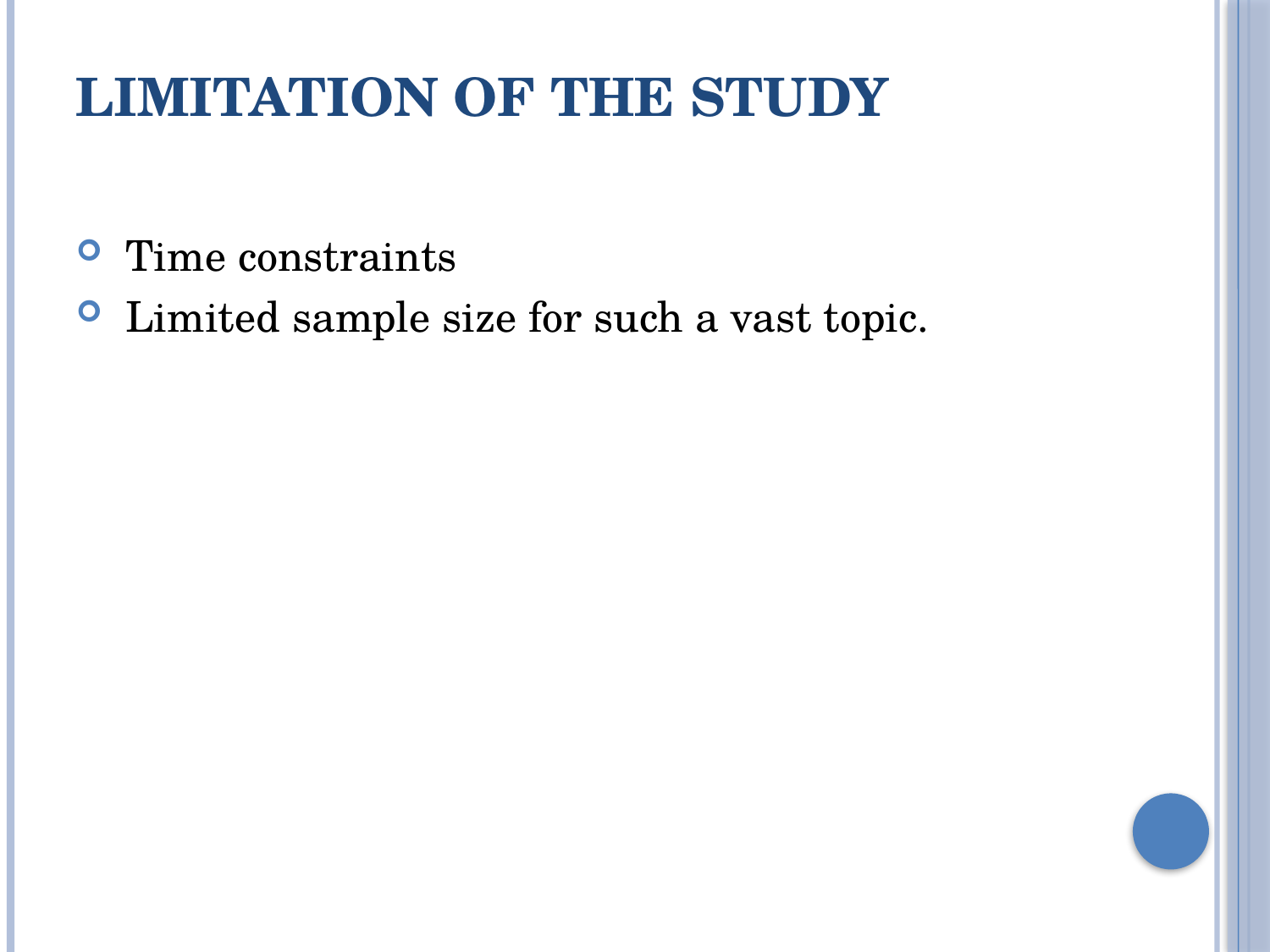

# Limitation of the Study
 Time constraints
 Limited sample size for such a vast topic.